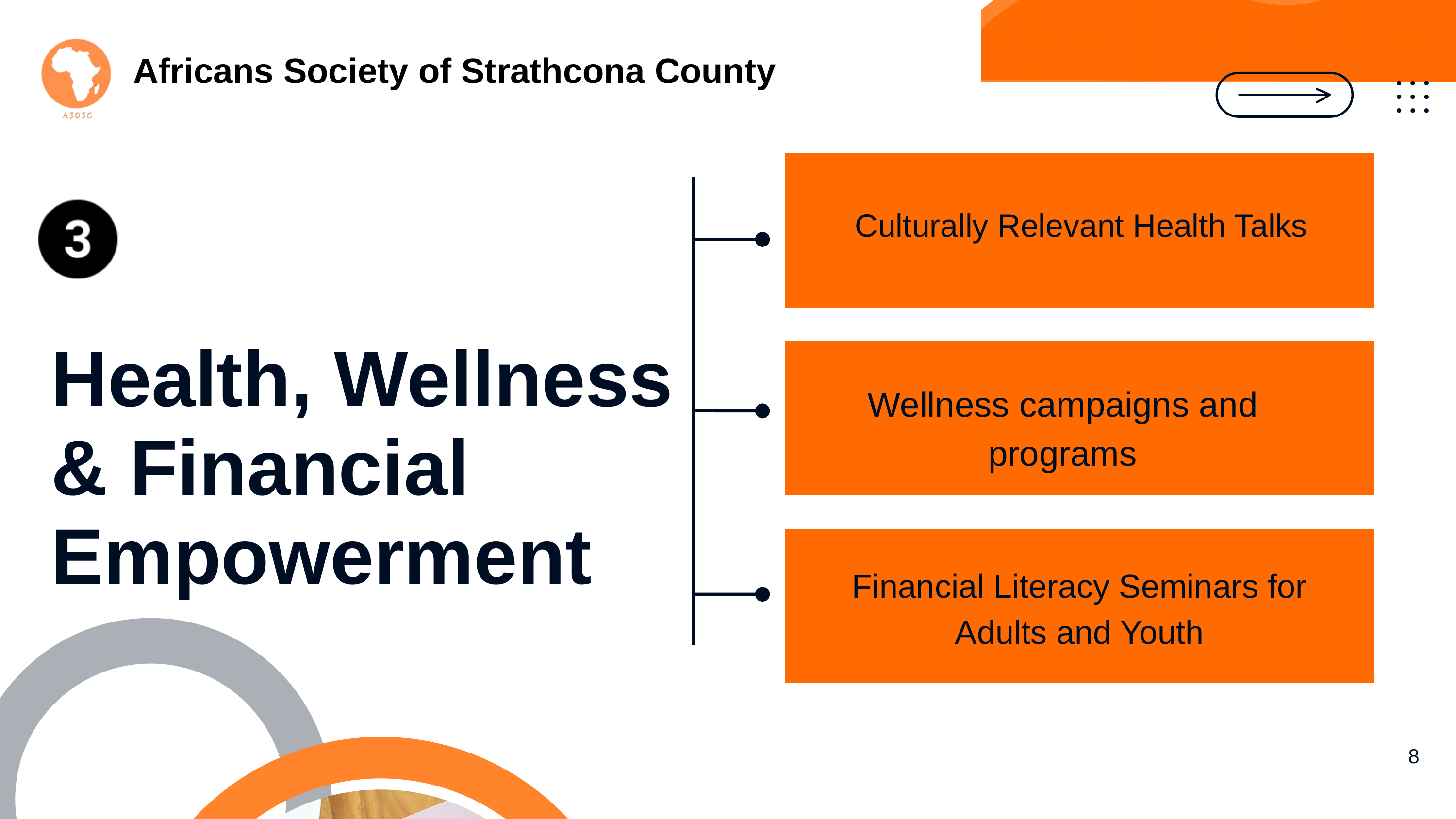

Africans Society of Strathcona County

Culturally Relevant Health Talks

Health, Wellness & Financial Empowerment

Wellness campaigns and programs

Financial Literacy Seminars for Adults and Youth

8